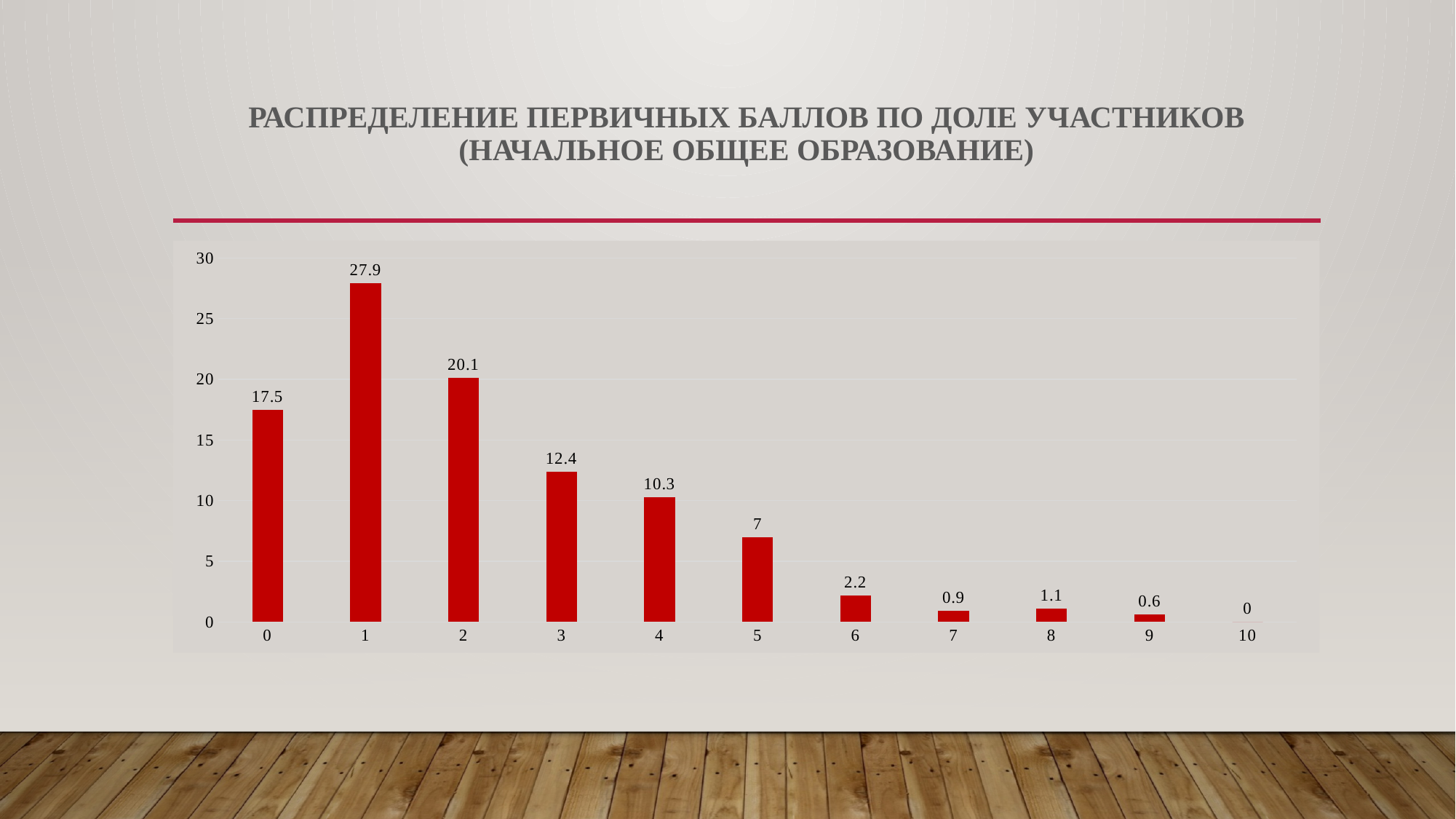

# Распределение первичных баллов по доле участников (начальное общее образование)

### Chart

| Category |  |
|---|---|
| 0 | 17.5 |
| 1 | 27.9 |
| 2 | 20.1 |
| 3 | 12.4 |
| 4 | 10.3 |
| 5 | 7.0 |
| 6 | 2.2 |
| 7 | 0.9 |
| 8 | 1.1 |
| 9 | 0.6 |
| 10 | 0.0 |